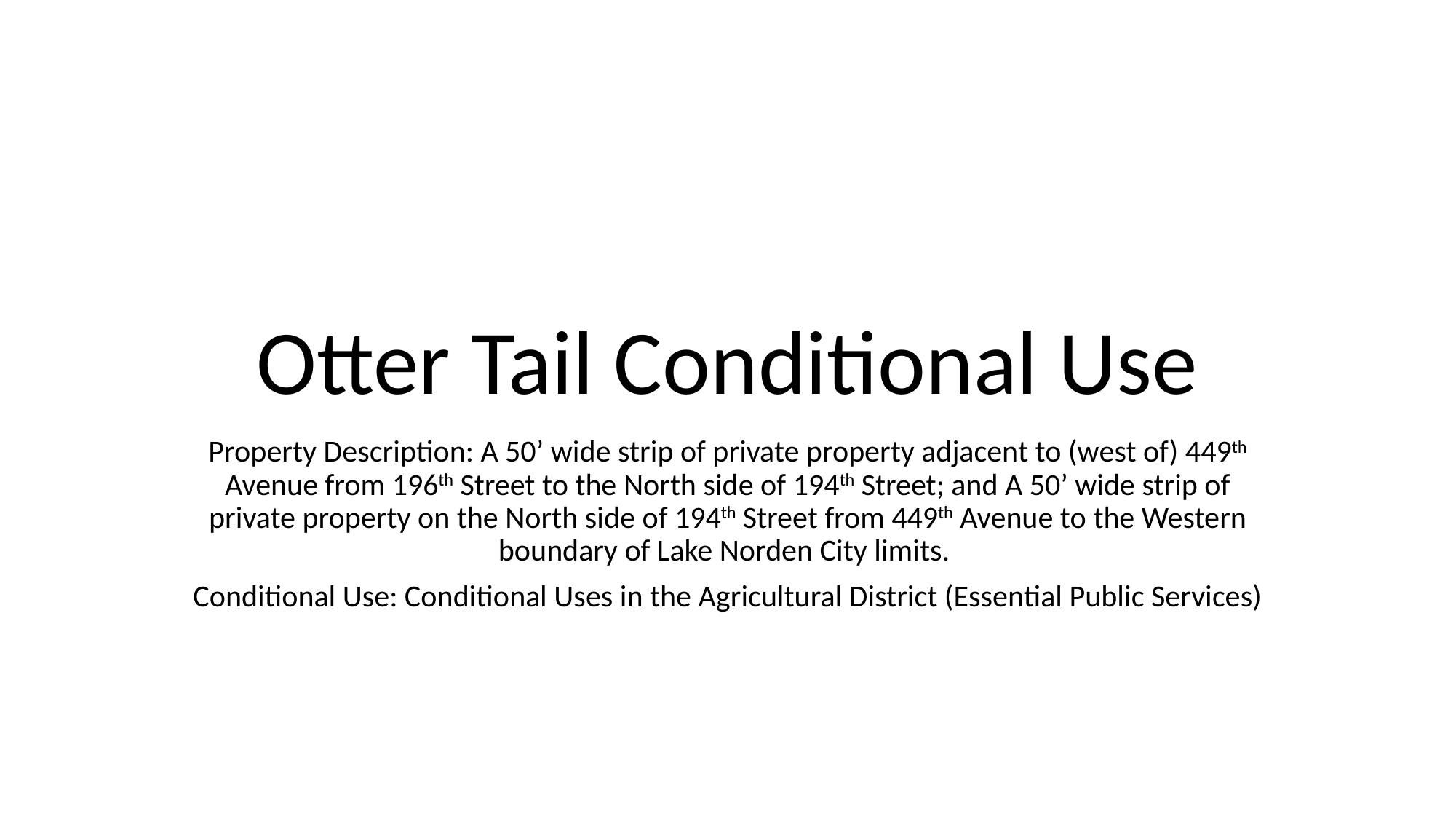

# Otter Tail Conditional Use
Property Description: A 50’ wide strip of private property adjacent to (west of) 449th Avenue from 196th Street to the North side of 194th Street; and A 50’ wide strip of private property on the North side of 194th Street from 449th Avenue to the Western boundary of Lake Norden City limits.
Conditional Use: Conditional Uses in the Agricultural District (Essential Public Services)